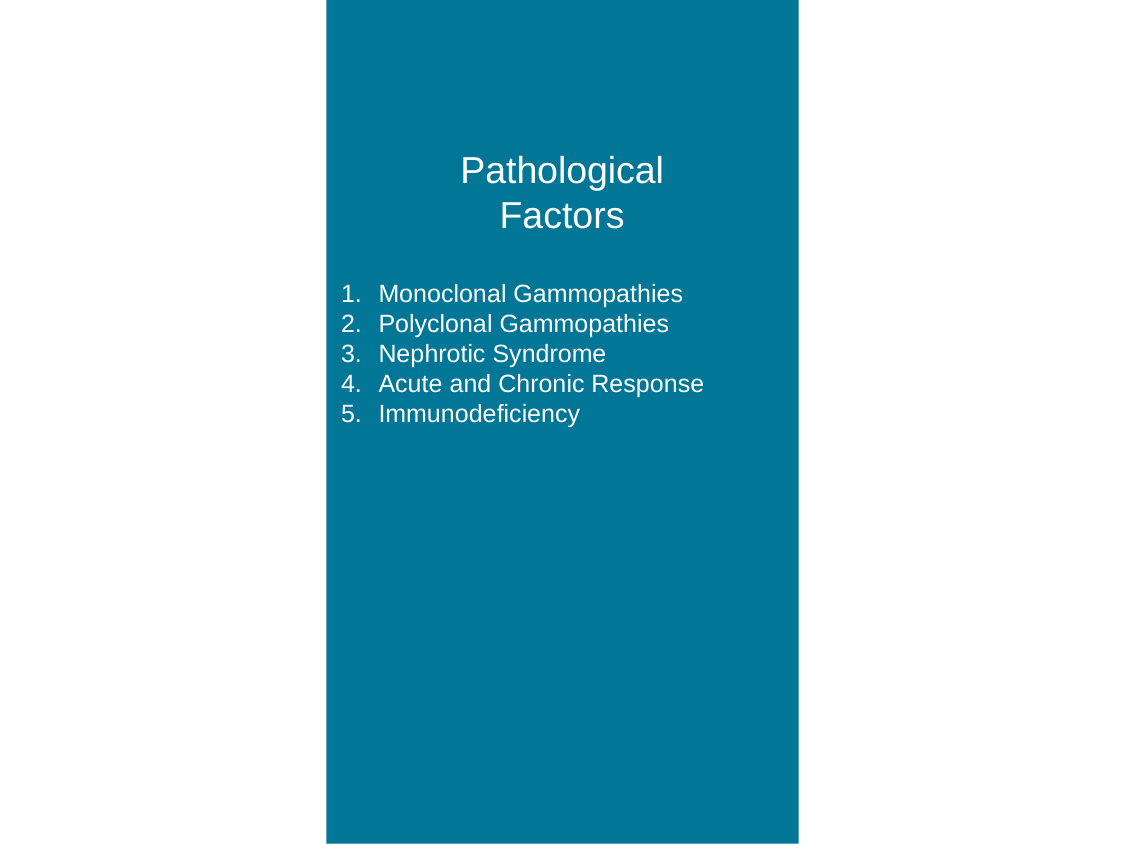

Pathological Factors
Monoclonal Gammopathies
Polyclonal Gammopathies
Nephrotic Syndrome
Acute and Chronic Response
Immunodeficiency